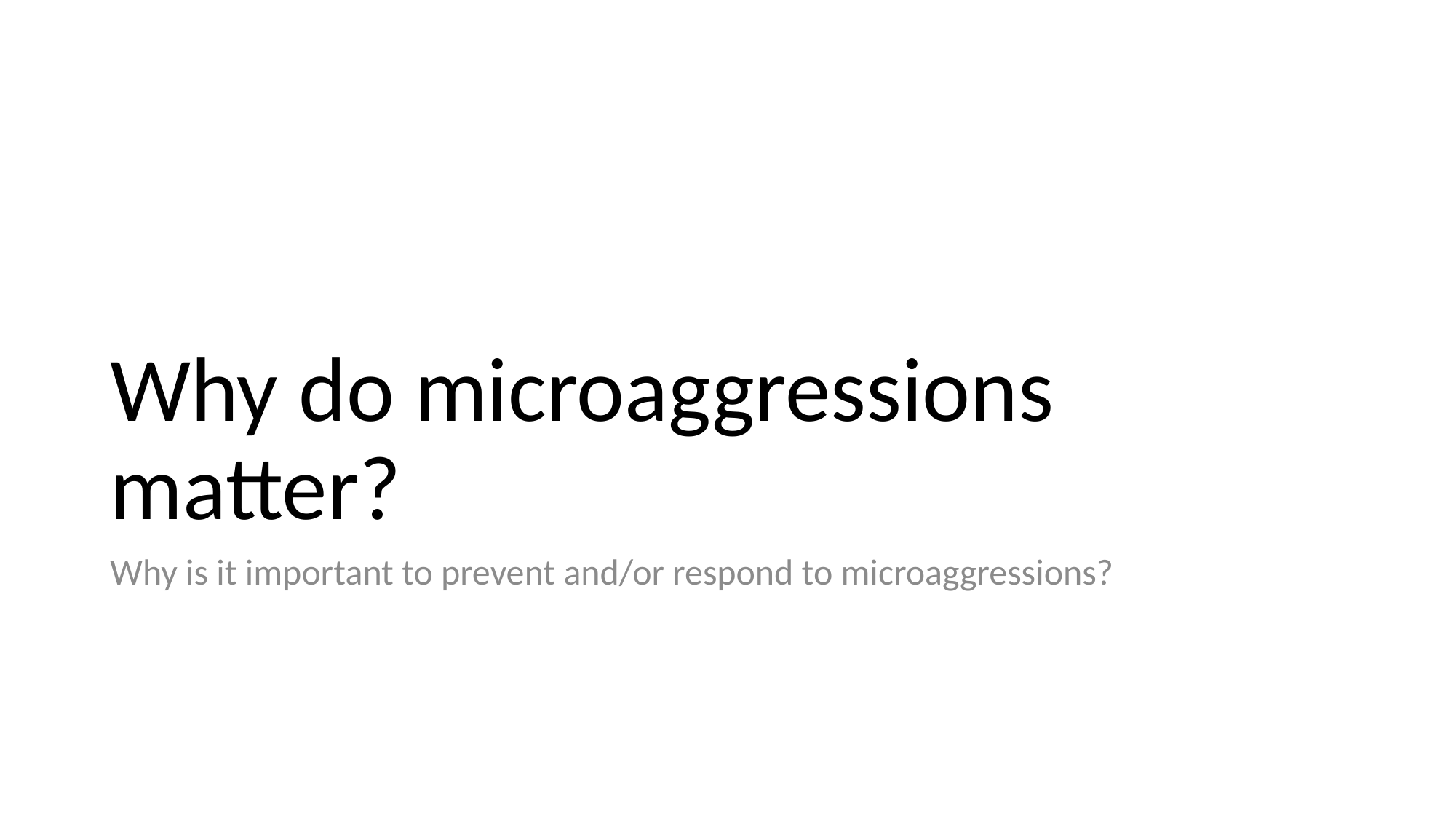

# Why do microaggressions matter?
Why is it important to prevent and/or respond to microaggressions?